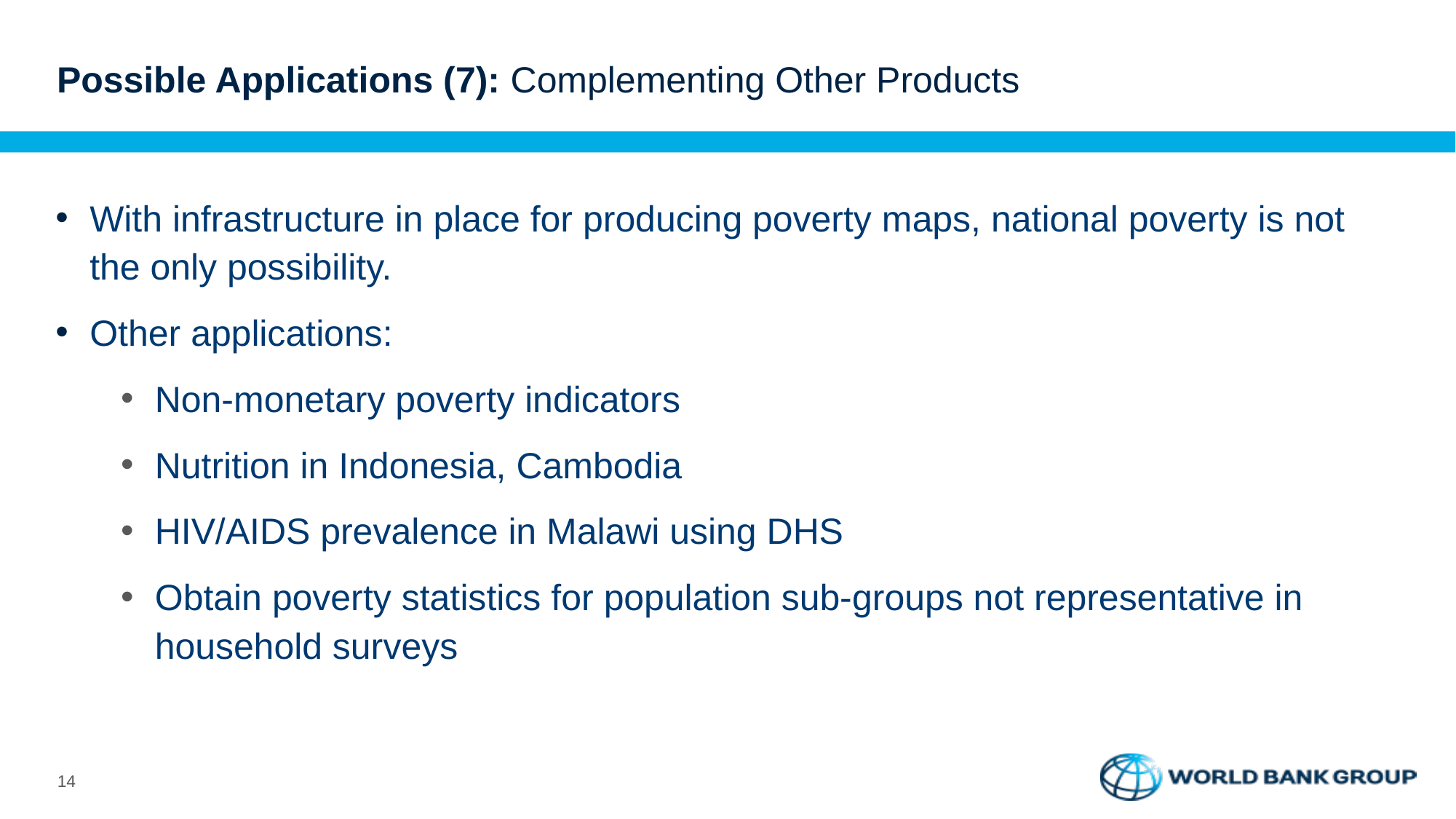

# Possible Applications (7): Complementing Other Products
With infrastructure in place for producing poverty maps, national poverty is not the only possibility.
Other applications:
Non-monetary poverty indicators
Nutrition in Indonesia, Cambodia
HIV/AIDS prevalence in Malawi using DHS
Obtain poverty statistics for population sub-groups not representative in household surveys
14